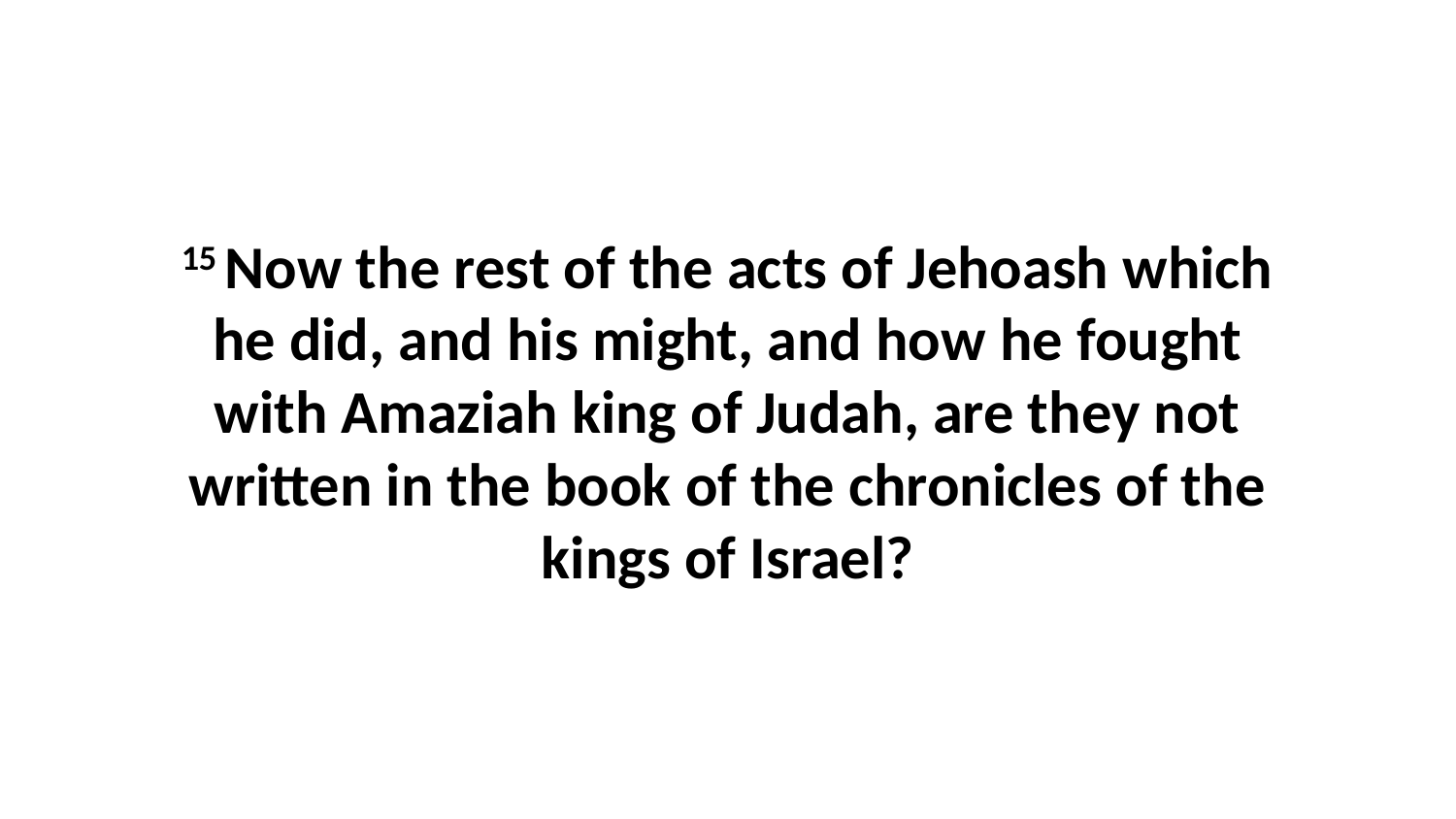

15 Now the rest of the acts of Jehoash which he did, and his might, and how he fought with Amaziah king of Judah, are they not written in the book of the chronicles of the kings of Israel?